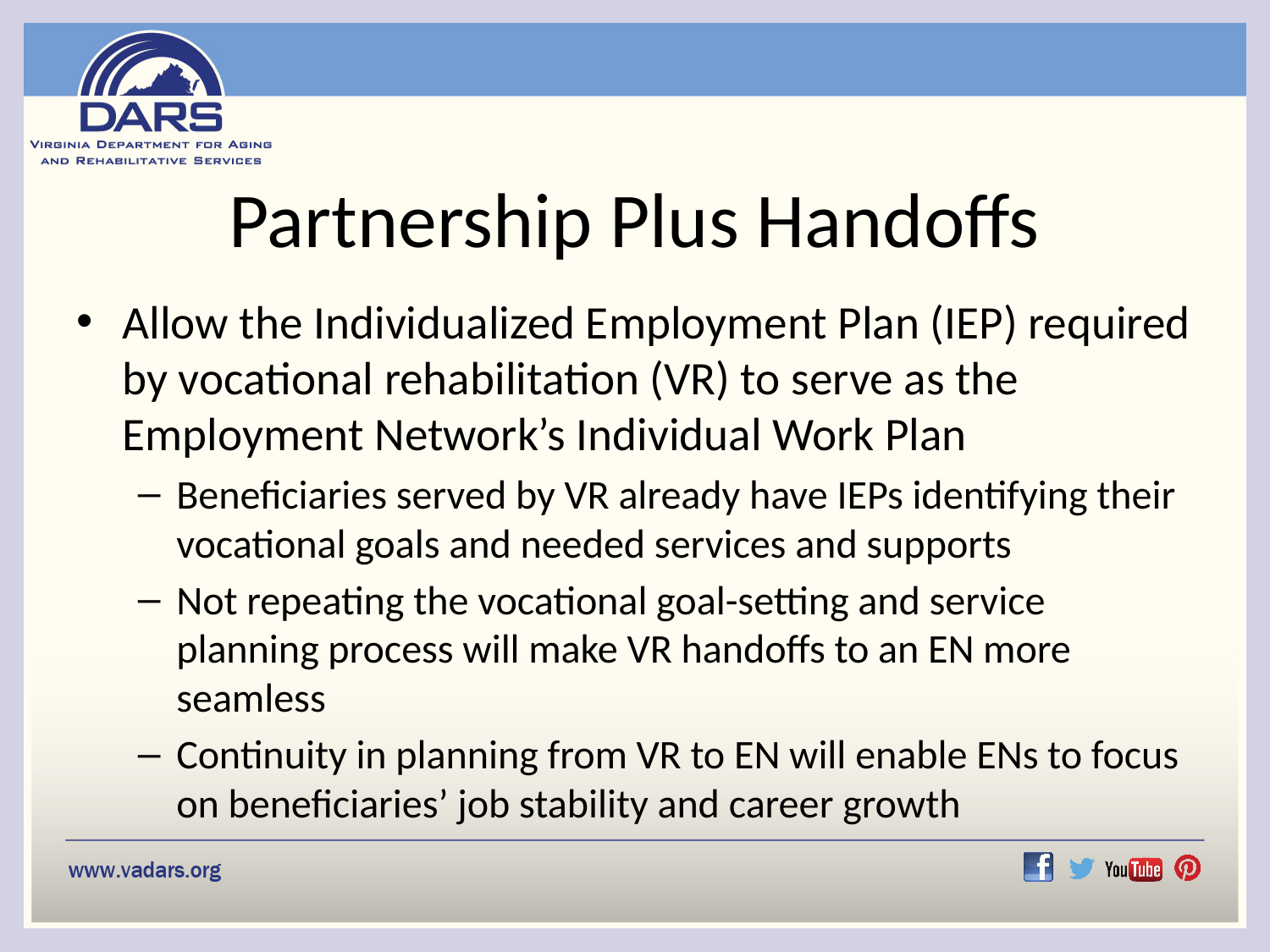

# Partnership Plus Handoffs
Allow the Individualized Employment Plan (IEP) required by vocational rehabilitation (VR) to serve as the Employment Network’s Individual Work Plan
Beneficiaries served by VR already have IEPs identifying their vocational goals and needed services and supports
Not repeating the vocational goal-setting and service planning process will make VR handoffs to an EN more seamless
Continuity in planning from VR to EN will enable ENs to focus on beneficiaries’ job stability and career growth